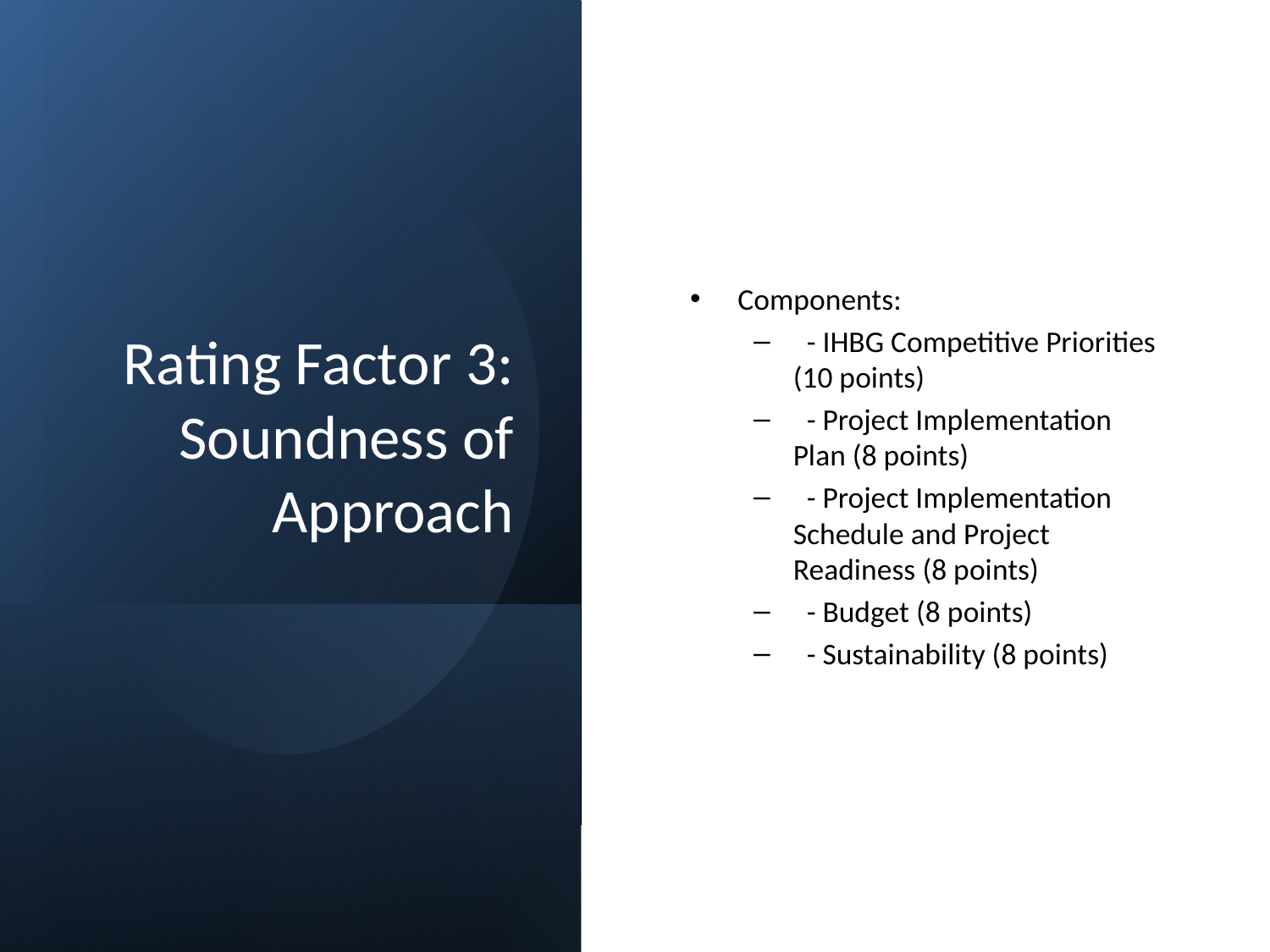

# Rating Factor 3: Soundness of Approach
Components:
  - IHBG Competitive Priorities (10 points)
  - Project Implementation Plan (8 points)
  - Project Implementation Schedule and Project Readiness (8 points)
  - Budget (8 points)
  - Sustainability (8 points)